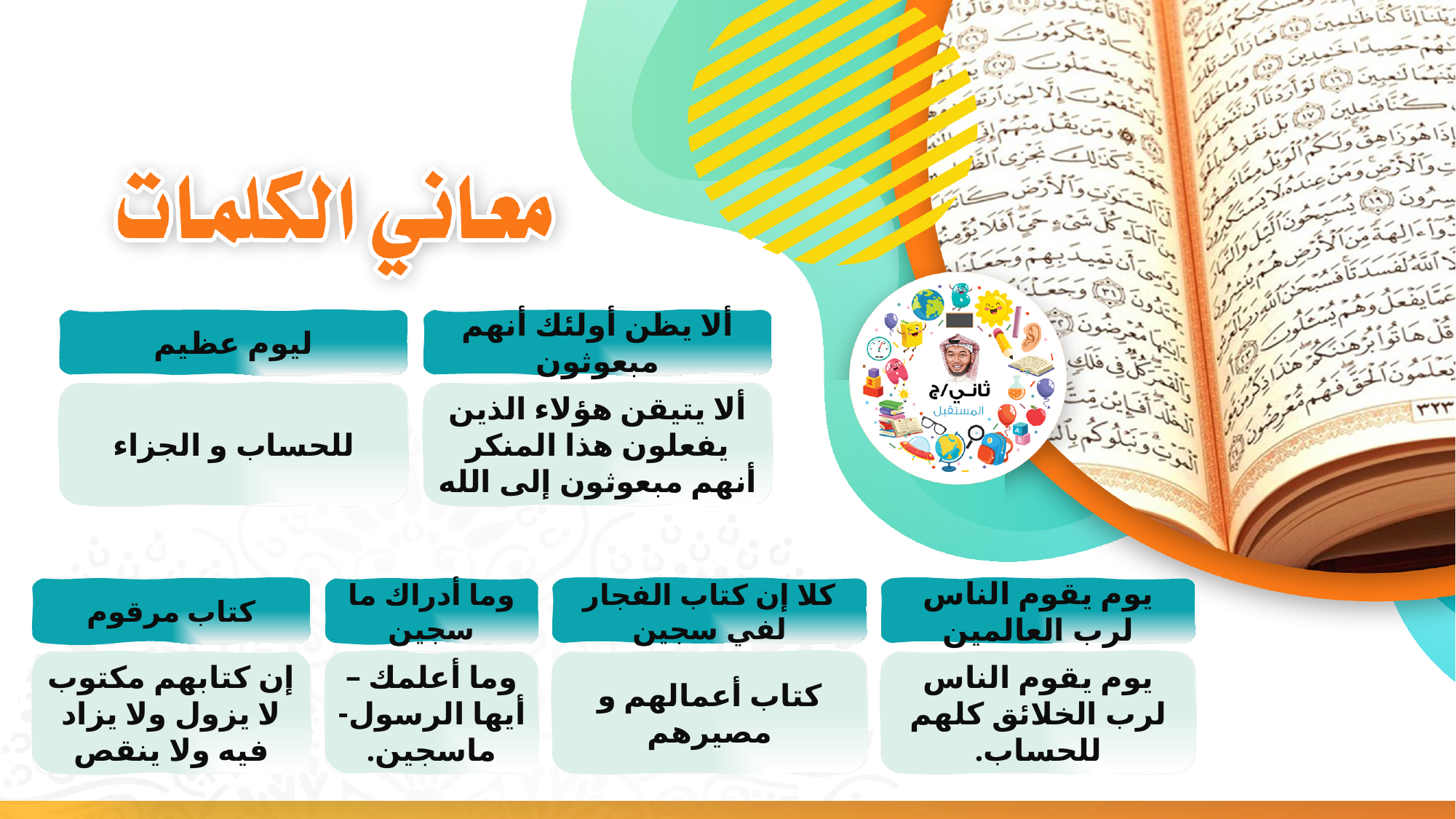

ليوم عظيم
ألا يظن أولئك أنهم مبعوثون
للحساب و الجزاء
ألا يتيقن هؤلاء الذين يفعلون هذا المنكر أنهم مبعوثون إلى الله
كتاب مرقوم
وما أدراك ما سجين
كلا إن كتاب الفجار لفي سجين
يوم يقوم الناس لرب العالمين
إن كتابهم مكتوب لا يزول ولا يزاد فيه ولا ينقص
وما أعلمك –أيها الرسول- ماسجين.
كتاب أعمالهم و مصيرهم
يوم يقوم الناس لرب الخلائق كلهم للحساب.